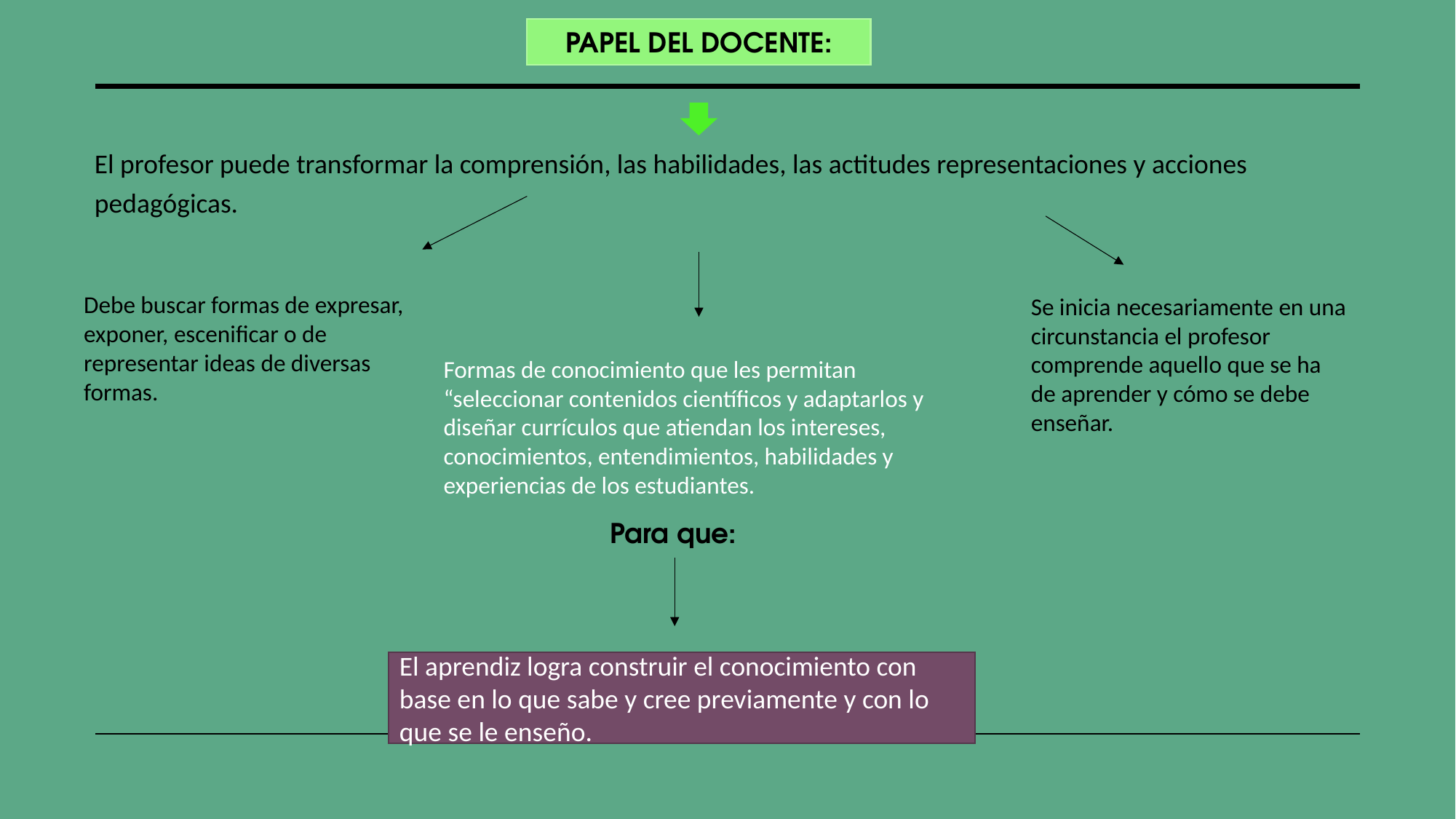

PAPEL DEL DOCENTE:

El profesor puede transformar la comprensión, las habilidades, las actitudes representaciones y acciones pedagógicas.

Debe buscar formas de expresar, exponer, escenificar o de representar ideas de diversas formas.
Formas de conocimiento que les permitan “seleccionar contenidos científicos y adaptarlos y diseñar currículos que atiendan los intereses, conocimientos, entendimientos, habilidades y experiencias de los estudiantes.
Se inicia necesariamente en una circunstancia el profesor comprende aquello que se ha de aprender y cómo se debe enseñar.
Para que:
El aprendiz logra construir el conocimiento con base en lo que sabe y cree previamente y con lo que se le enseño.